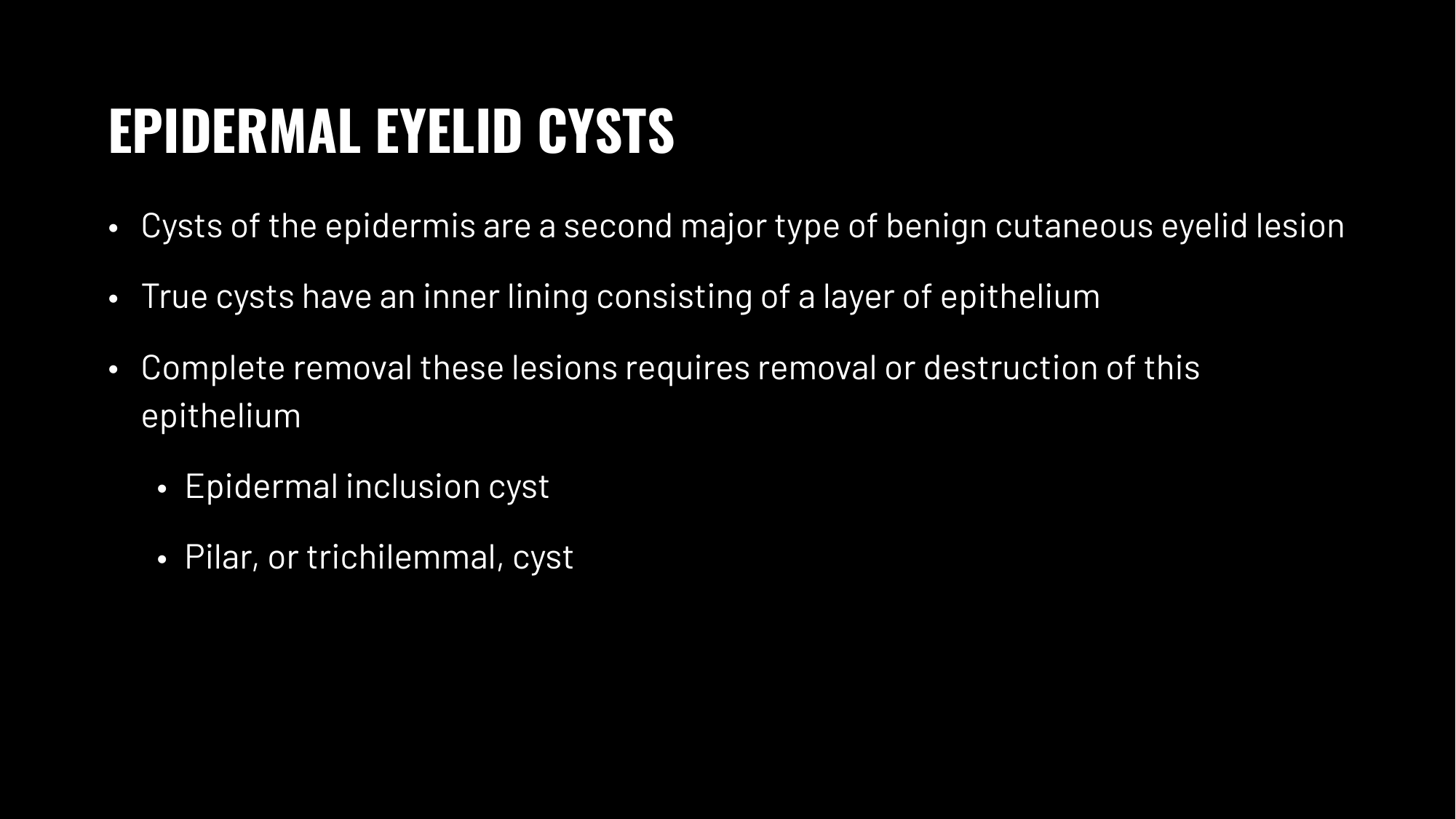

# EPIDERMAL EYELID CYSTS
Cysts of the epidermis are a second major type of benign cutaneous eyelid lesion
True cysts have an inner lining consisting of a layer of epithelium
Complete removal these lesions requires removal or destruction of this epithelium
Epidermal inclusion cyst
Pilar, or trichilemmal, cyst